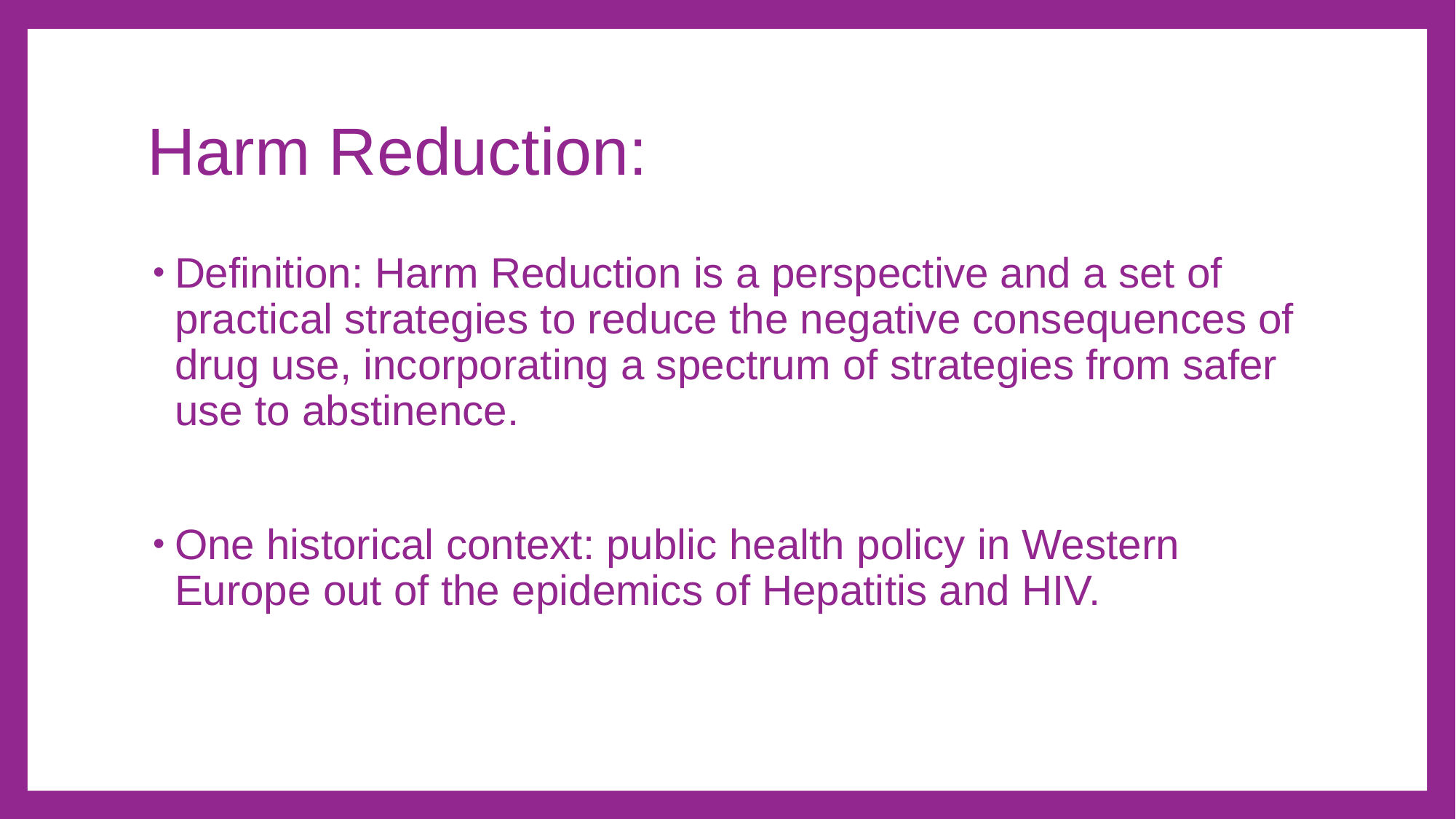

# Harm Reduction:
Definition: Harm Reduction is a perspective and a set of practical strategies to reduce the negative consequences of drug use, incorporating a spectrum of strategies from safer use to abstinence.

One historical context: public health policy in Western Europe out of the epidemics of Hepatitis and HIV.